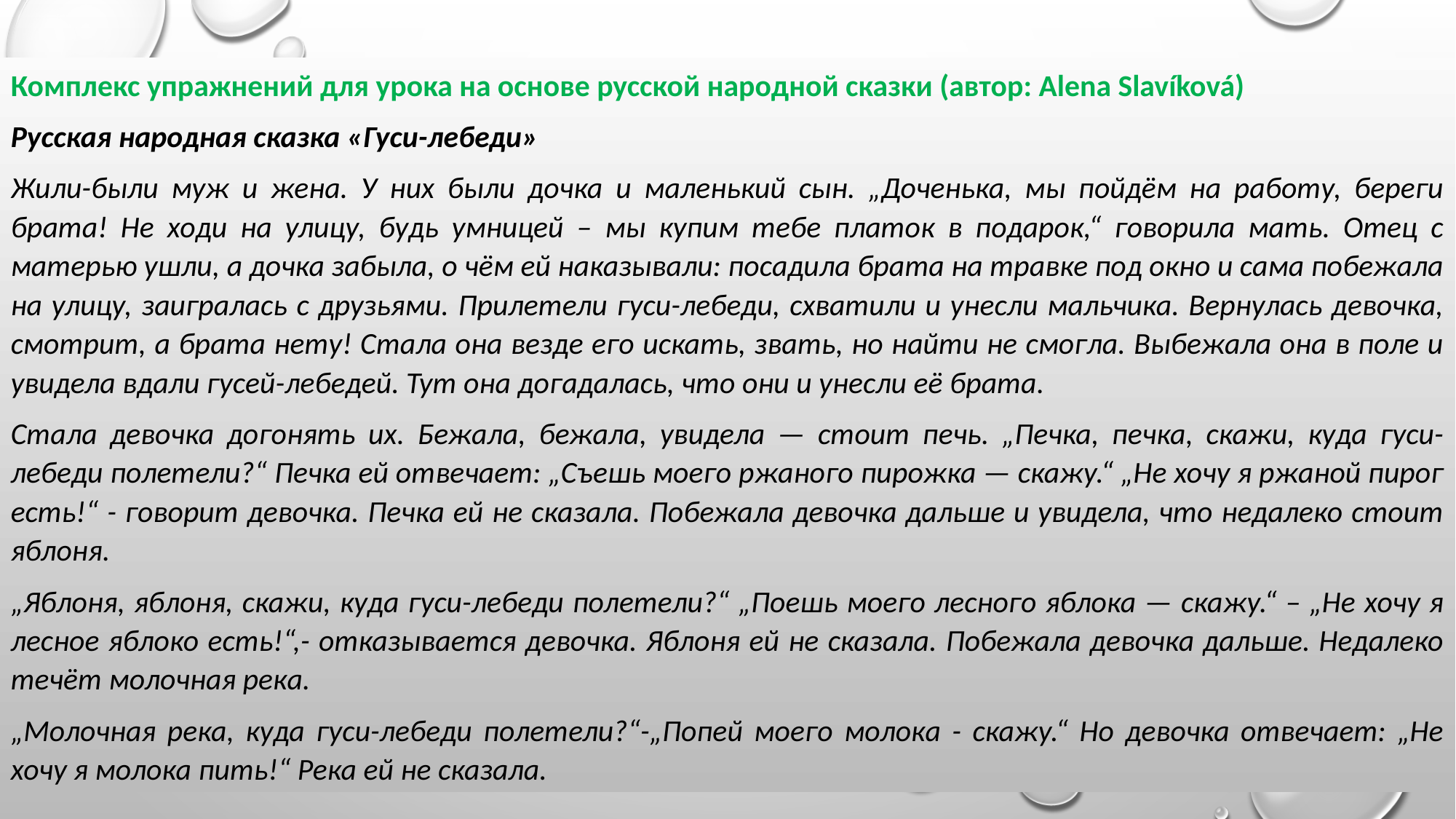

Комплекс упражнений для урока на основе русской народной сказки (автор: Alena Slavíková)
Русская народная сказка «Гуси-лебеди»
Жили-были муж и жена. У них были дочка и маленький сын. „Доченька, мы пойдём на работу, береги брата! Не ходи на улицу, будь умницей – мы купим тебе платок в подарок,“ говорила мать. Отец с матерью ушли, а дочка забыла, о чём ей наказывали: посадила брата на травке под окно и сама побежала на улицу, заигралась с друзьями. Прилетели гуси-лебеди, схватили и унесли мальчика. Вернулась девочка, смотрит, а брата нету! Стала она везде его искать, звать, но найти не смогла. Выбежала она в поле и увидела вдали гусей-лебедей. Тут она догадалась, что они и унесли её брата.
Стала девочка догонять их. Бежала, бежала, увидела — стоит печь. „Печка, печка, скажи, куда гуси-лебеди полетели?“ Печка ей отвечает: „Съешь моего ржаного пирожка — скажу.“ „Не хочу я ржаной пирог есть!“ - говорит девочка. Печка ей не сказала. Побежала девочка дальше и увидела, что недалеко стоит яблоня.
„Яблоня, яблоня, скажи, куда гуси-лебеди полетели?“ „Поешь моего лесного яблока — скажу.“ – „Не хочу я лесное яблоко есть!“,- отказывается девочка. Яблоня ей не сказала. Побежала девочка дальше. Недалеко течёт молочная рекa.
„Молочная река, куда гуси-лебеди полетели?“-„Попей моего молокa - скажу.“ Но девочка отвечает: „Не хочу я молокa пить!“ Река ей не сказала.